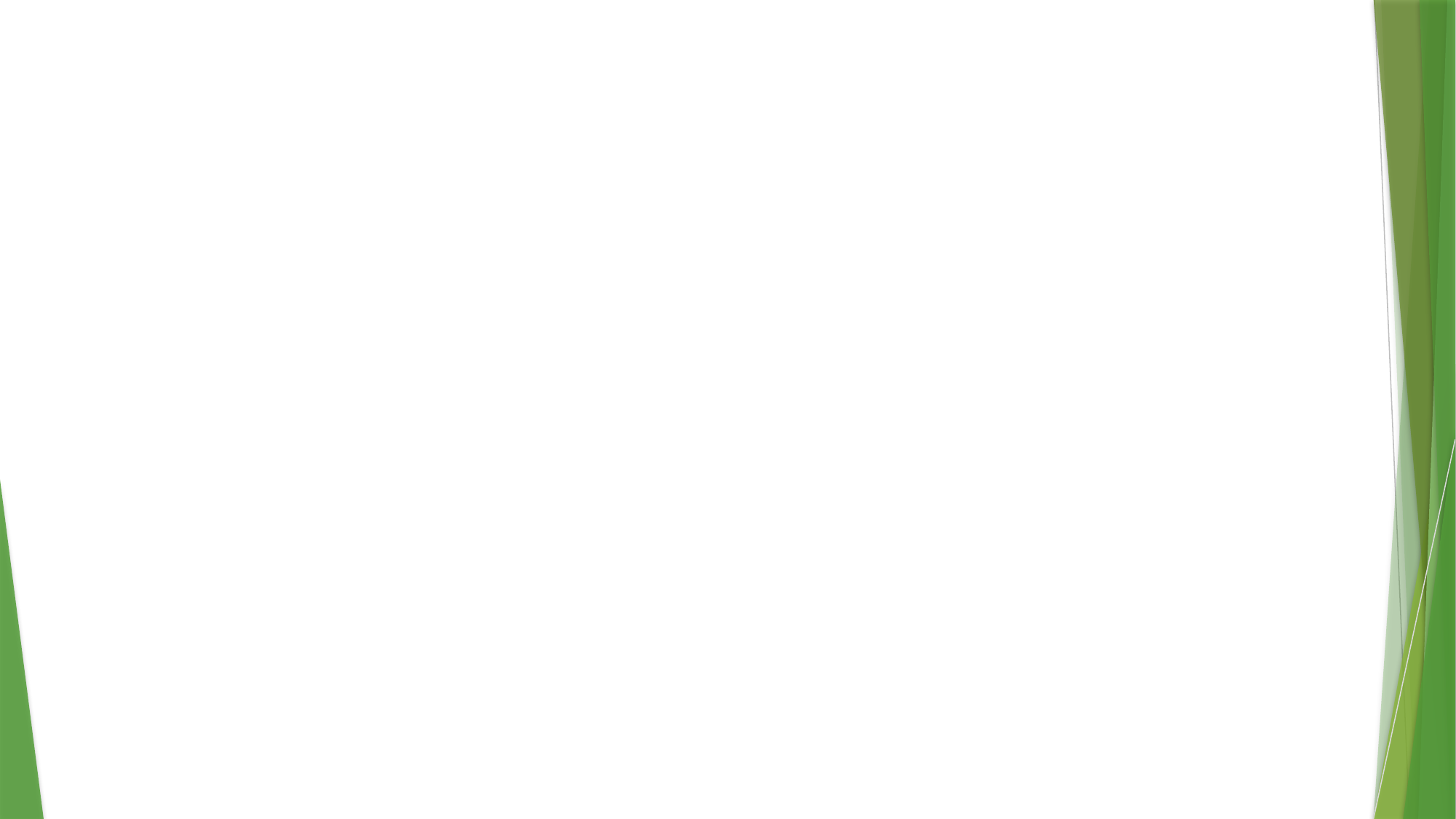

# Public accommodations’ responsibilities
To ensure that people with disabilities have equal opportunity to use and access the goods, services, and facilities of public accommodations, businesses and non-profits must:
Make reasonable modifications in policies, practices, and procedures.
Ensure
effective communication.
Remove physical barriers to create accessible facilities.
27